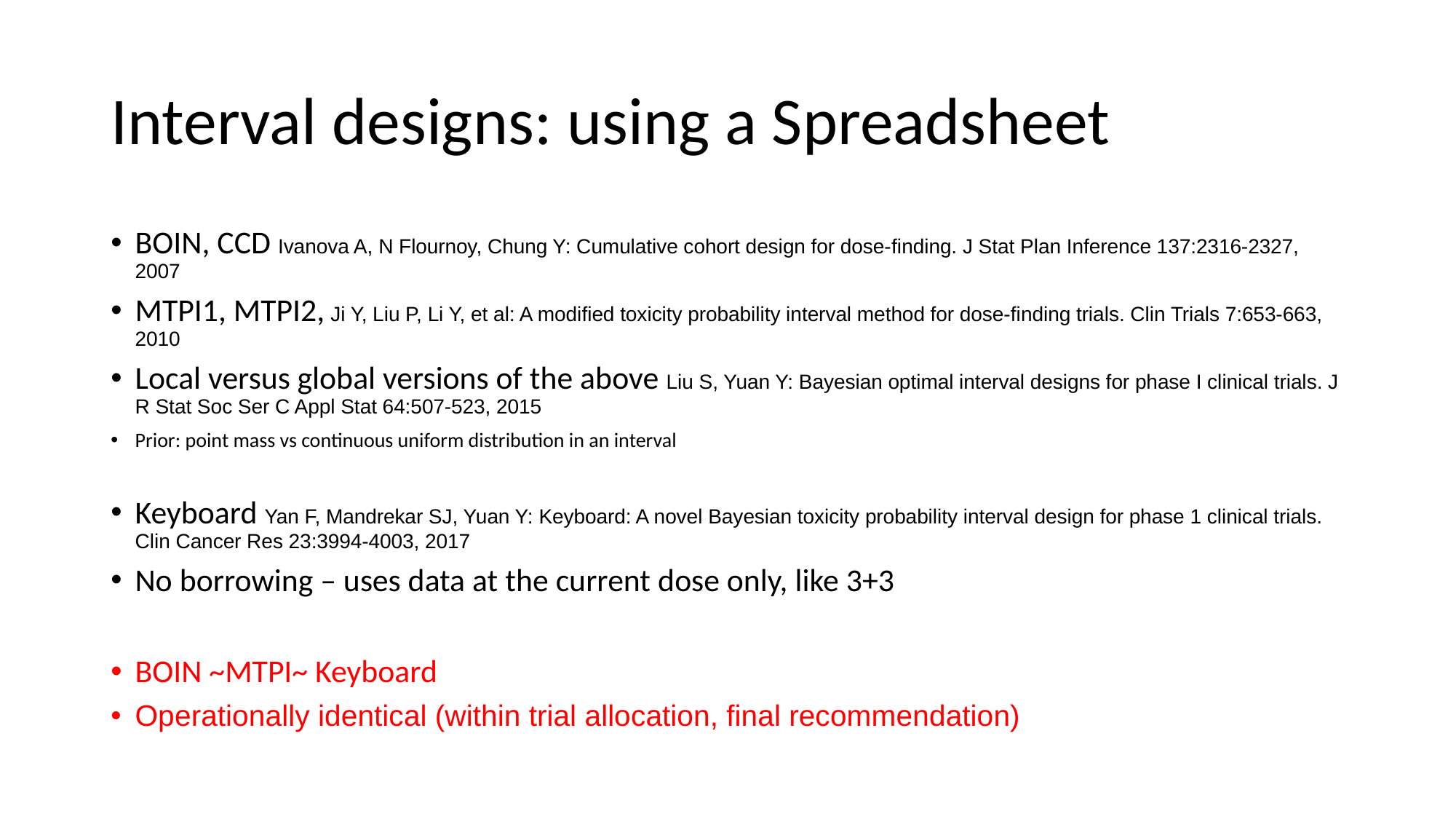

# Interval designs: using a Spreadsheet
BOIN, CCD Ivanova A, N Flournoy, Chung Y: Cumulative cohort design for dose-finding. J Stat Plan Inference 137:2316-2327, 2007
MTPI1, MTPI2, Ji Y, Liu P, Li Y, et al: A modified toxicity probability interval method for dose-finding trials. Clin Trials 7:653-663, 2010
Local versus global versions of the above Liu S, Yuan Y: Bayesian optimal interval designs for phase I clinical trials. J R Stat Soc Ser C Appl Stat 64:507-523, 2015
Prior: point mass vs continuous uniform distribution in an interval

Keyboard Yan F, Mandrekar SJ, Yuan Y: Keyboard: A novel Bayesian toxicity probability interval design for phase 1 clinical trials. Clin Cancer Res 23:3994-4003, 2017
No borrowing – uses data at the current dose only, like 3+3

BOIN ~MTPI~ Keyboard
Operationally identical (within trial allocation, final recommendation)